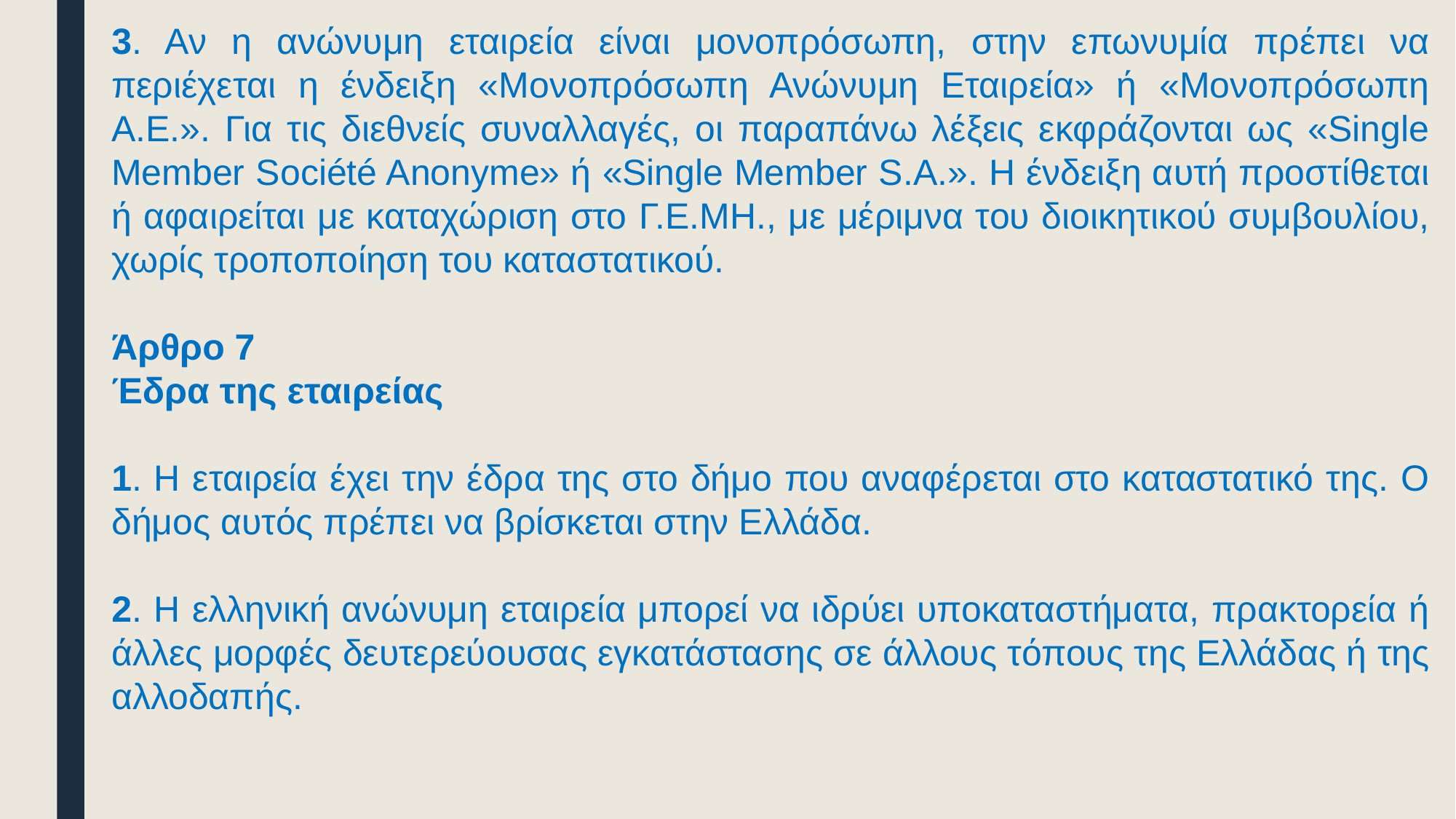

3. Αν η ανώνυμη εταιρεία είναι μονοπρόσωπη, στην επωνυμία πρέπει να περιέχεται η ένδειξη «Μονοπρόσωπη Ανώνυμη Εταιρεία» ή «Μονοπρόσωπη Α.Ε.». Για τις διεθνείς συναλλαγές, οι παραπάνω λέξεις εκφράζονται ως «Single Member Société Anonyme» ή «Single Member S.Α.». Η ένδειξη αυτή προστίθεται ή αφαιρείται με καταχώριση στο Γ.Ε.ΜΗ., με μέριμνα του διοικητικού συμβουλίου, χωρίς τροποποίηση του καταστατικού.

Άρθρο 7
Έδρα της εταιρείας

1. Η εταιρεία έχει την έδρα της στο δήμο που αναφέρεται στο καταστατικό της. Ο δήμος αυτός πρέπει να βρίσκεται στην Ελλάδα.

2. Η ελληνική ανώνυμη εταιρεία μπορεί να ιδρύει υποκαταστήματα, πρακτορεία ή άλλες μορφές δευτερεύουσας εγκατάστασης σε άλλους τόπους της Ελλάδας ή της αλλοδαπής.